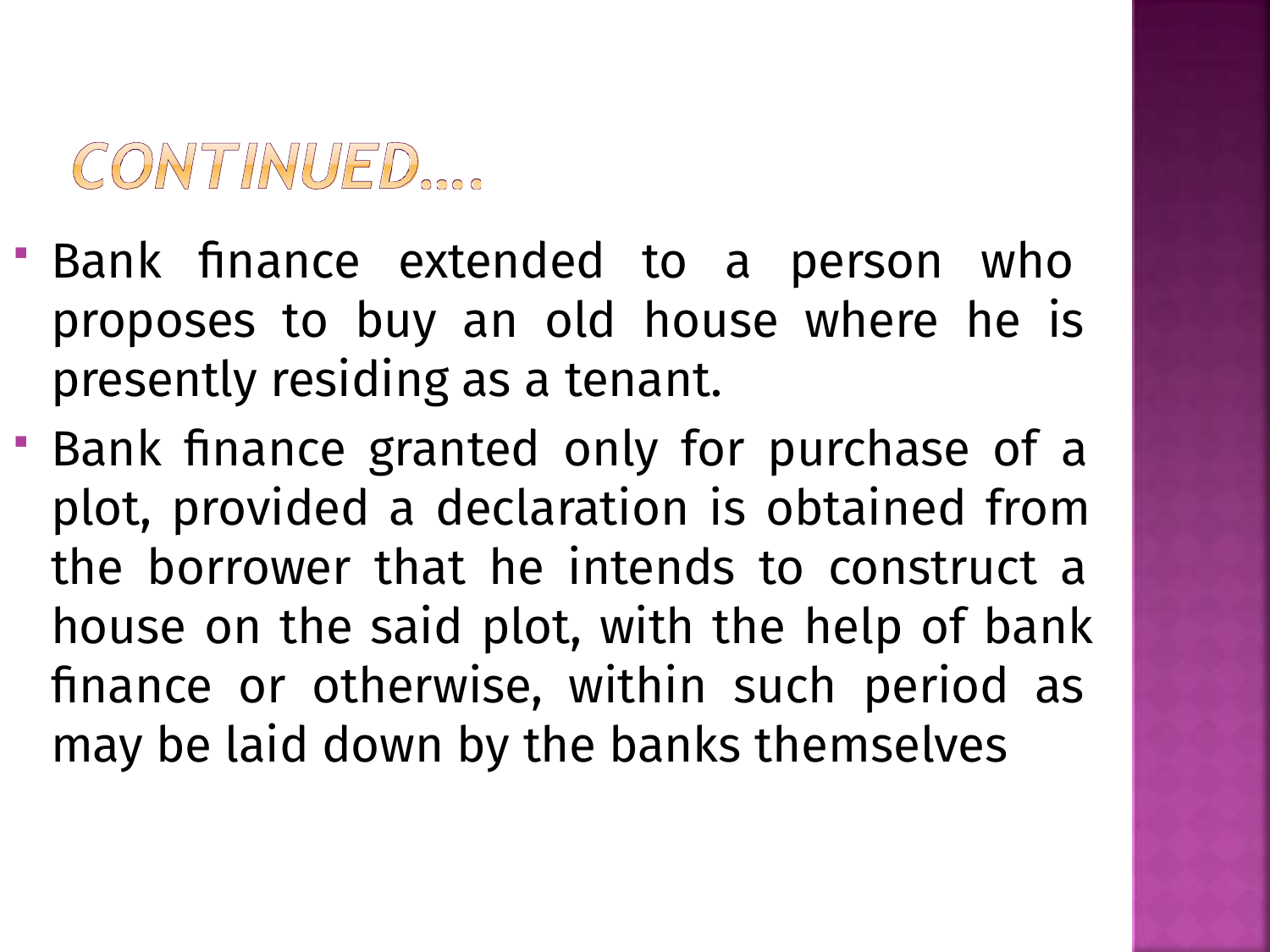

Bank finance extended to a person who  proposes to buy an old house where he is  presently residing as a tenant.
Bank finance granted only for purchase of a  plot, provided a declaration is obtained from  the borrower that he intends to construct a  house on the said plot, with the help of bank  finance or otherwise, within such period as  may be laid down by the banks themselves